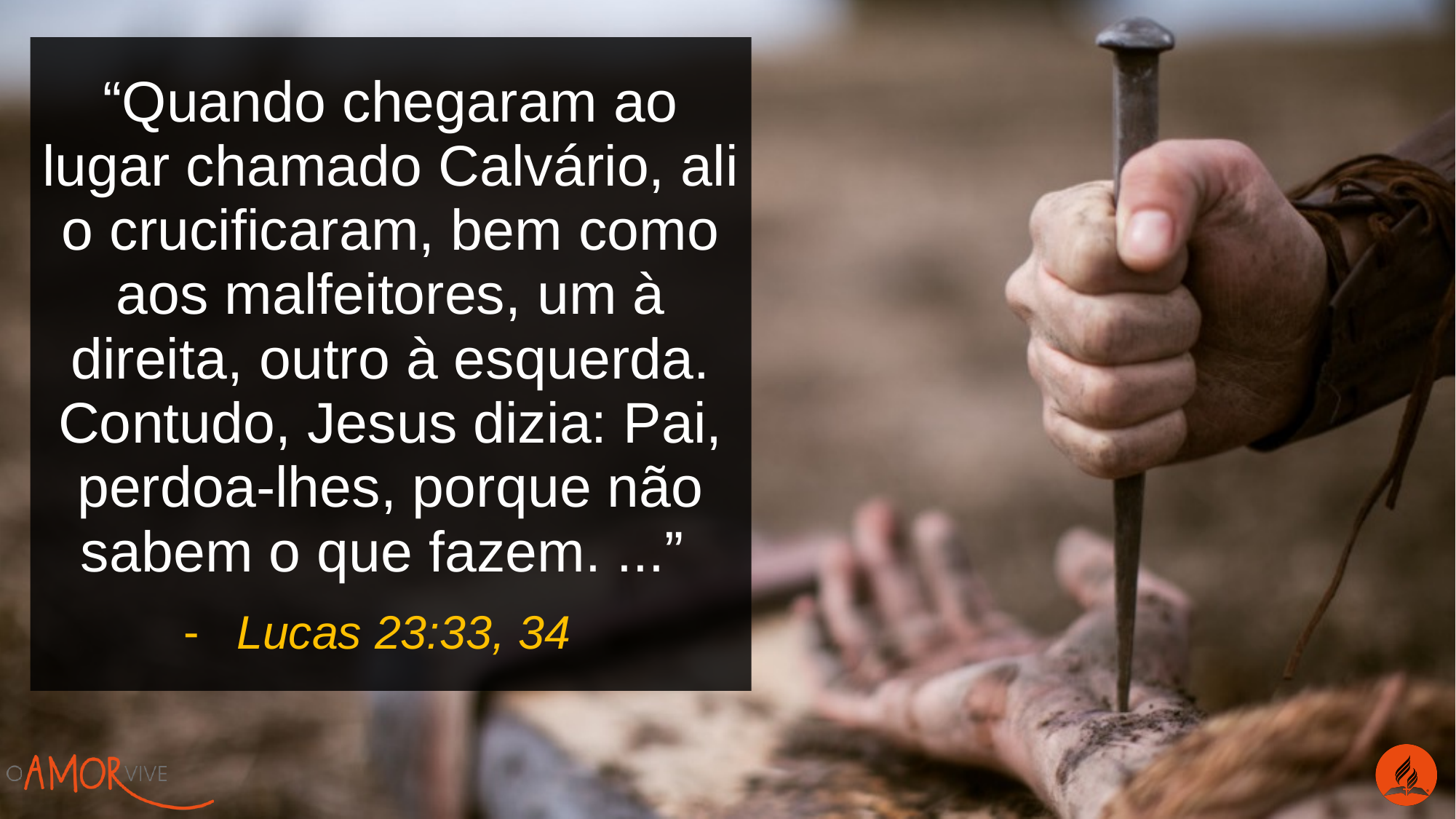

“Quando chegaram ao lugar chamado Calvário, ali o crucificaram, bem como aos malfeitores, um à direita, outro à esquerda. Contudo, Jesus dizia: Pai, perdoa-lhes, porque não sabem o que fazem. ...”
Lucas 23:33, 34